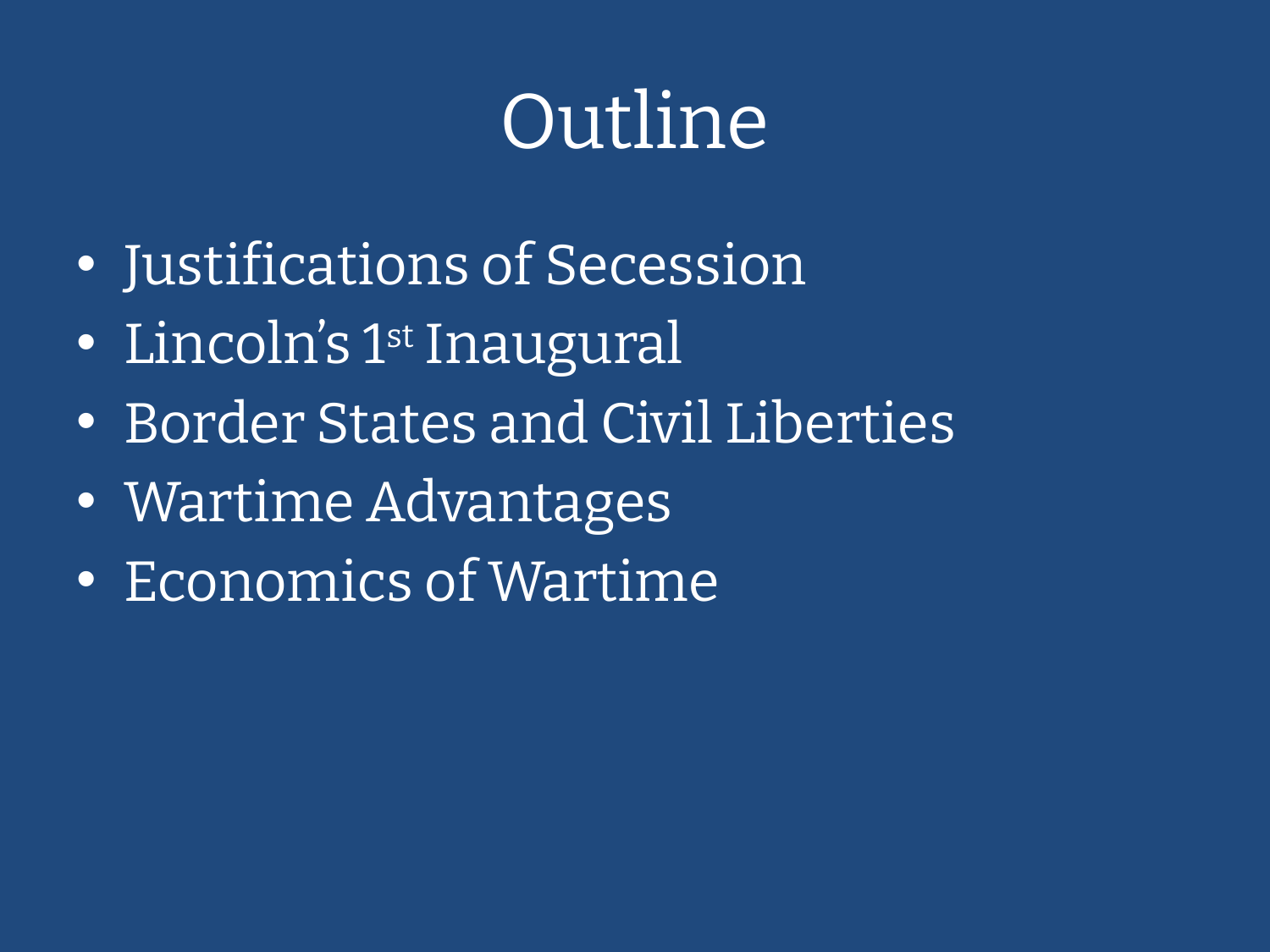

# Outline
Justifications of Secession
Lincoln’s 1st Inaugural
Border States and Civil Liberties
Wartime Advantages
Economics of Wartime